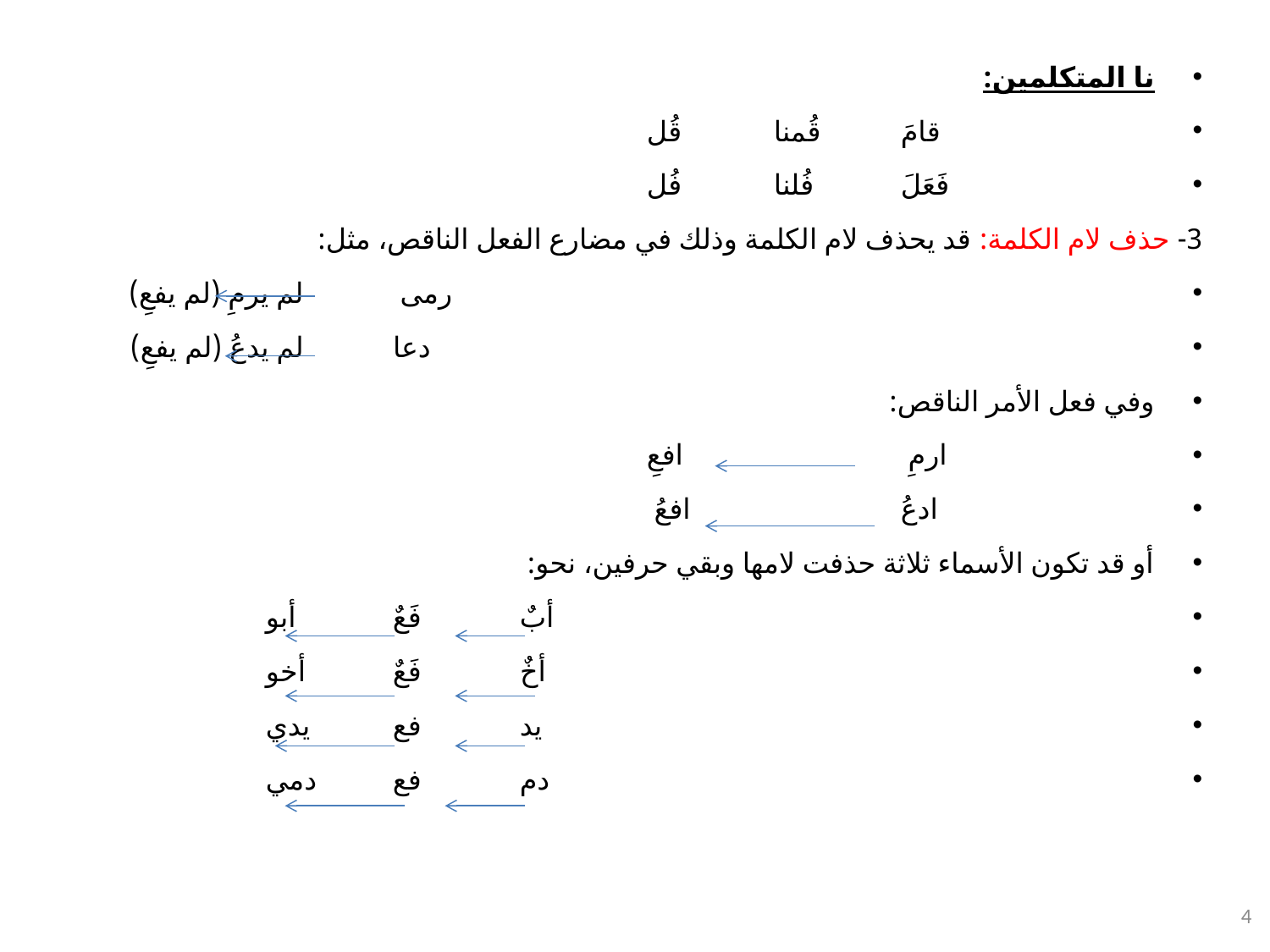

نا المتكلمين:
   		قامَ	قُمنا	قُل
   		فَعَلَ	فُلنا	فُل
3- حذف لام الكلمة: قد يحذف لام الكلمة وذلك في مضارع الفعل الناقص، مثل:
   						        رمى 	            لم يرمِ (لم يفعِ)
    						        دعا	            لم يدعُ (لم يفعِ)
وفي فعل الأمر الناقص:
		    ارمِ 		افعِ
		   ادعُ		افعُ
أو قد تكون الأسماء ثلاثة حذفت لامها وبقي حرفين، نحو:
				 	أبٌ	فَعٌ	     أبو
					أخٌ	فَعٌ	     أخو
					يد	فع	     يدي
					دم	فع	     دمي

4